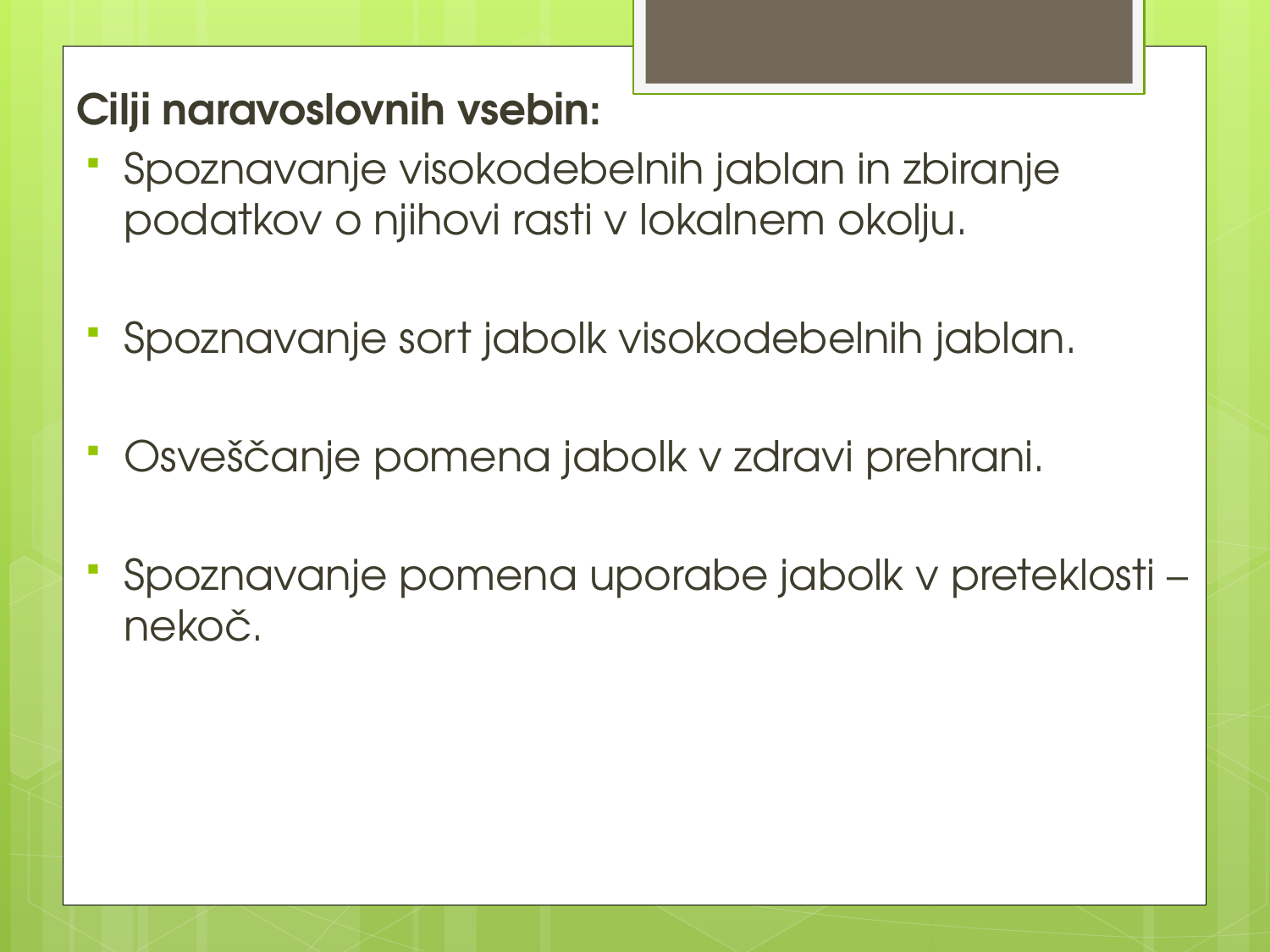

Cilji naravoslovnih vsebin:
Spoznavanje visokodebelnih jablan in zbiranje podatkov o njihovi rasti v lokalnem okolju.

Spoznavanje sort jabolk visokodebelnih jablan.

Osveščanje pomena jabolk v zdravi prehrani.

Spoznavanje pomena uporabe jabolk v preteklosti – nekoč.